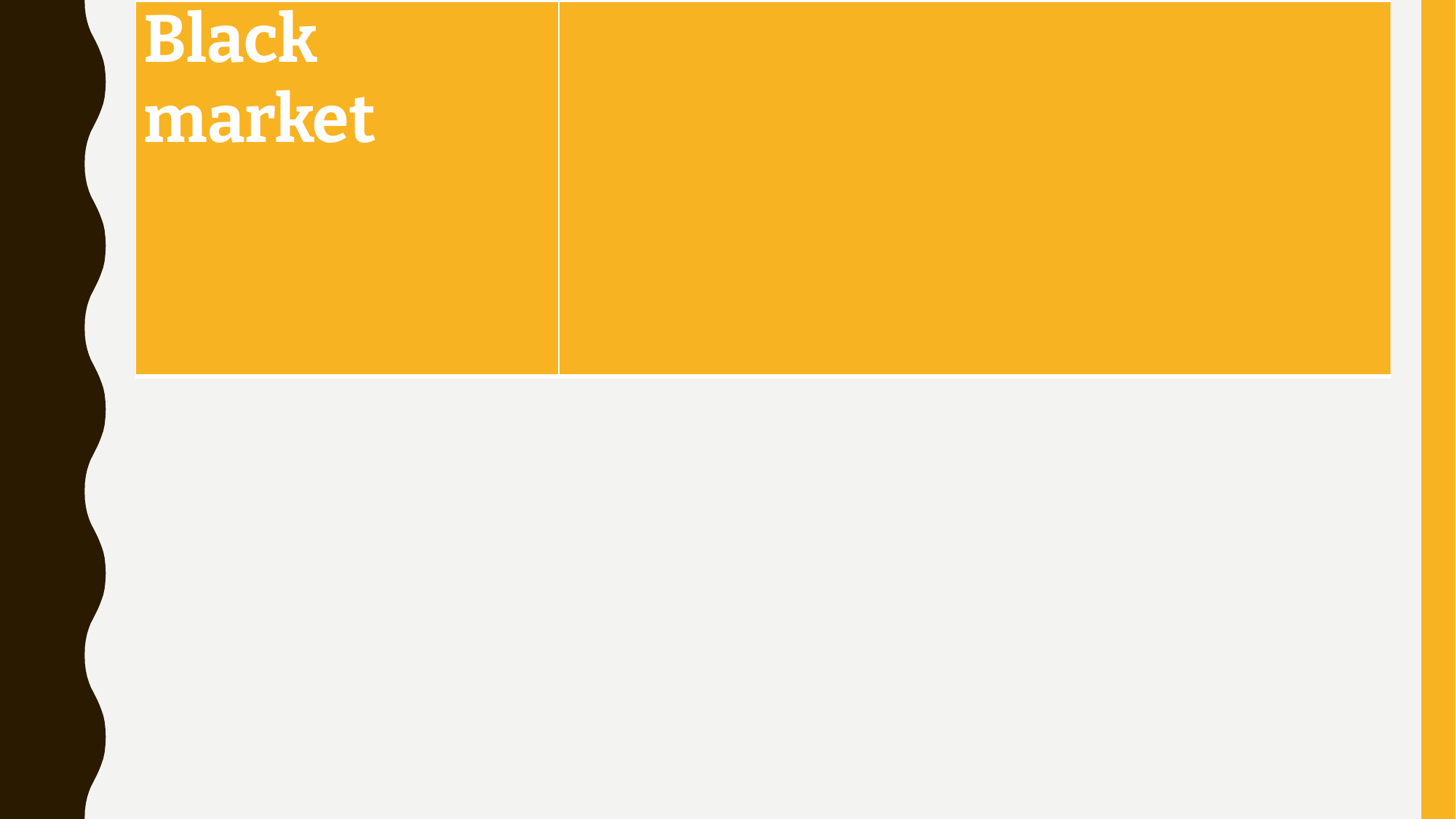

| Black market |  |
| --- | --- |